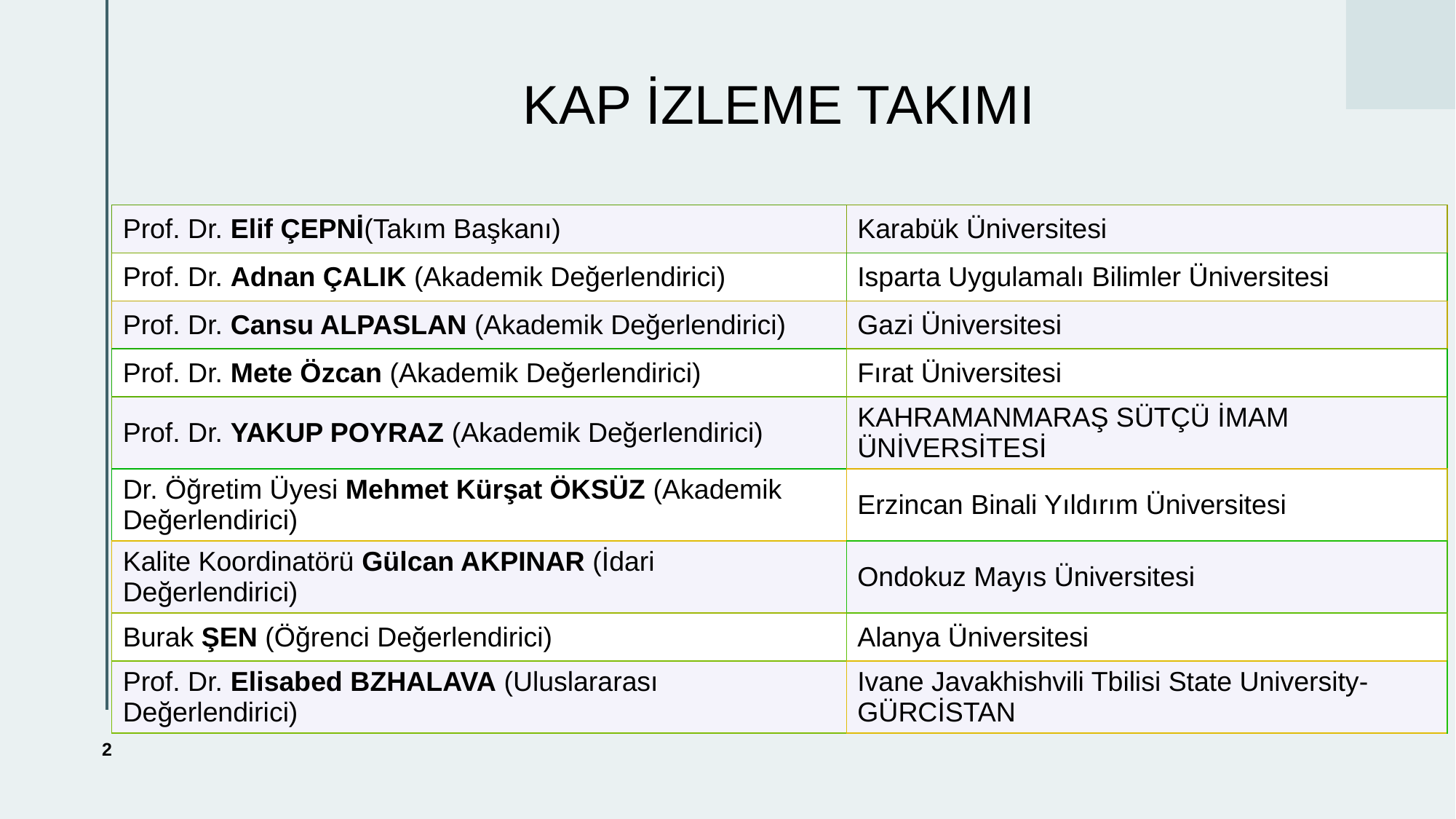

# KAP İZLEME TAKIMI
| Prof. Dr. Elif ÇEPNİ(Takım Başkanı) | Karabük Üniversitesi |
| --- | --- |
| Prof. Dr. Adnan ÇALIK (Akademik Değerlendirici) | Isparta Uygulamalı Bilimler Üniversitesi |
| Prof. Dr. Cansu ALPASLAN (Akademik Değerlendirici) | Gazi Üniversitesi |
| Prof. Dr. Mete Özcan (Akademik Değerlendirici) | Fırat Üniversitesi |
| Prof. Dr. YAKUP POYRAZ (Akademik Değerlendirici) | KAHRAMANMARAŞ SÜTÇÜ İMAM ÜNİVERSİTESİ |
| Dr. Öğretim Üyesi Mehmet Kürşat ÖKSÜZ (Akademik Değerlendirici) | Erzincan Binali Yıldırım Üniversitesi |
| Kalite Koordinatörü Gülcan AKPINAR (İdari Değerlendirici) | Ondokuz Mayıs Üniversitesi |
| Burak ŞEN (Öğrenci Değerlendirici) | Alanya Üniversitesi |
| Prof. Dr. Elisabed BZHALAVA (Uluslararası Değerlendirici) | Ivane Javakhishvili Tbilisi State University-GÜRCİSTAN |
2